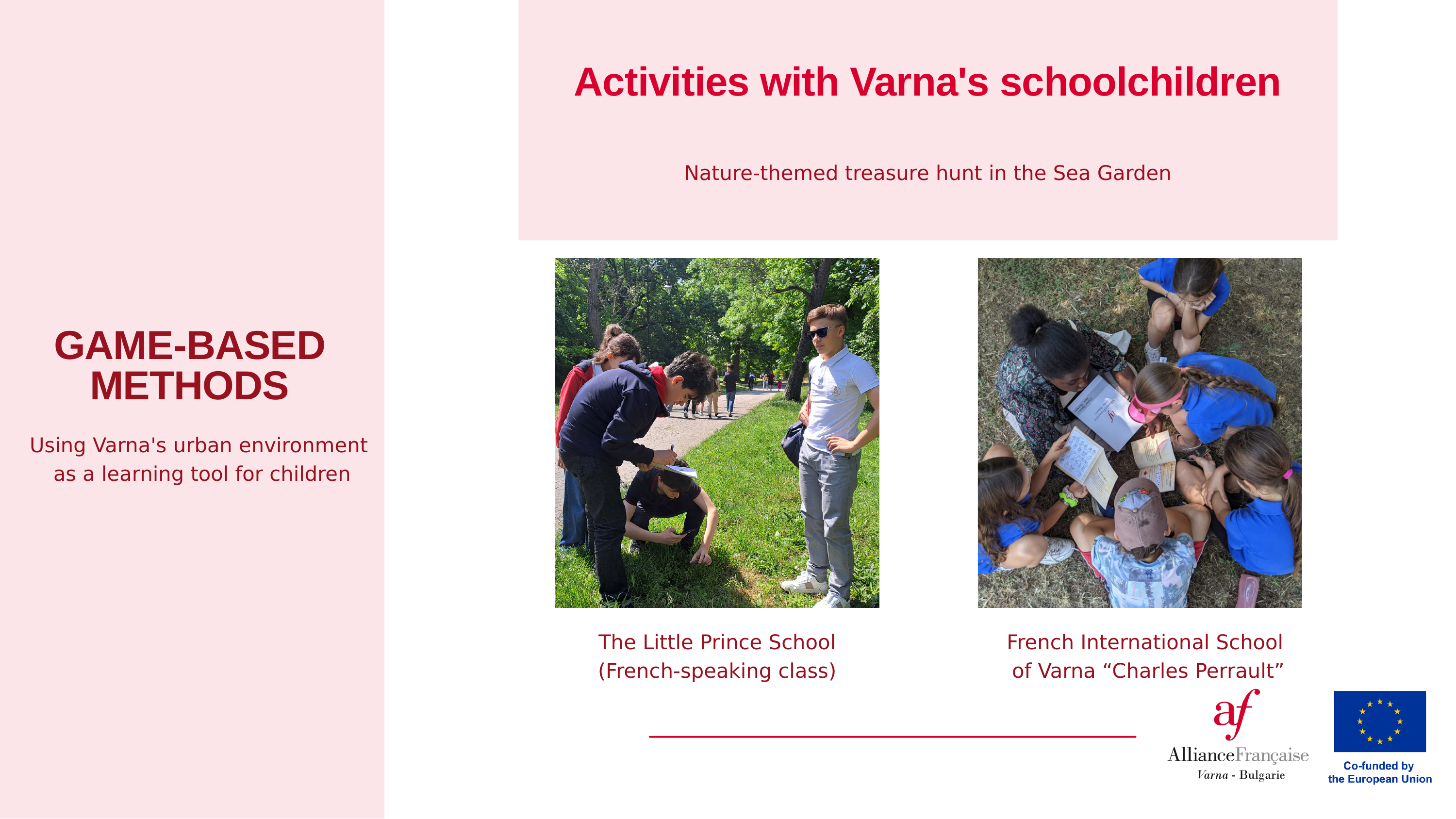

Activities with Varna's schoolchildren
Nature-themed treasure hunt in the Sea Garden

The Little Prince School (French-speaking class)

French International School
of Varna “Charles Perrault”
GAME-BASED METHODS
Using Varna's urban environment
as a learning tool for children